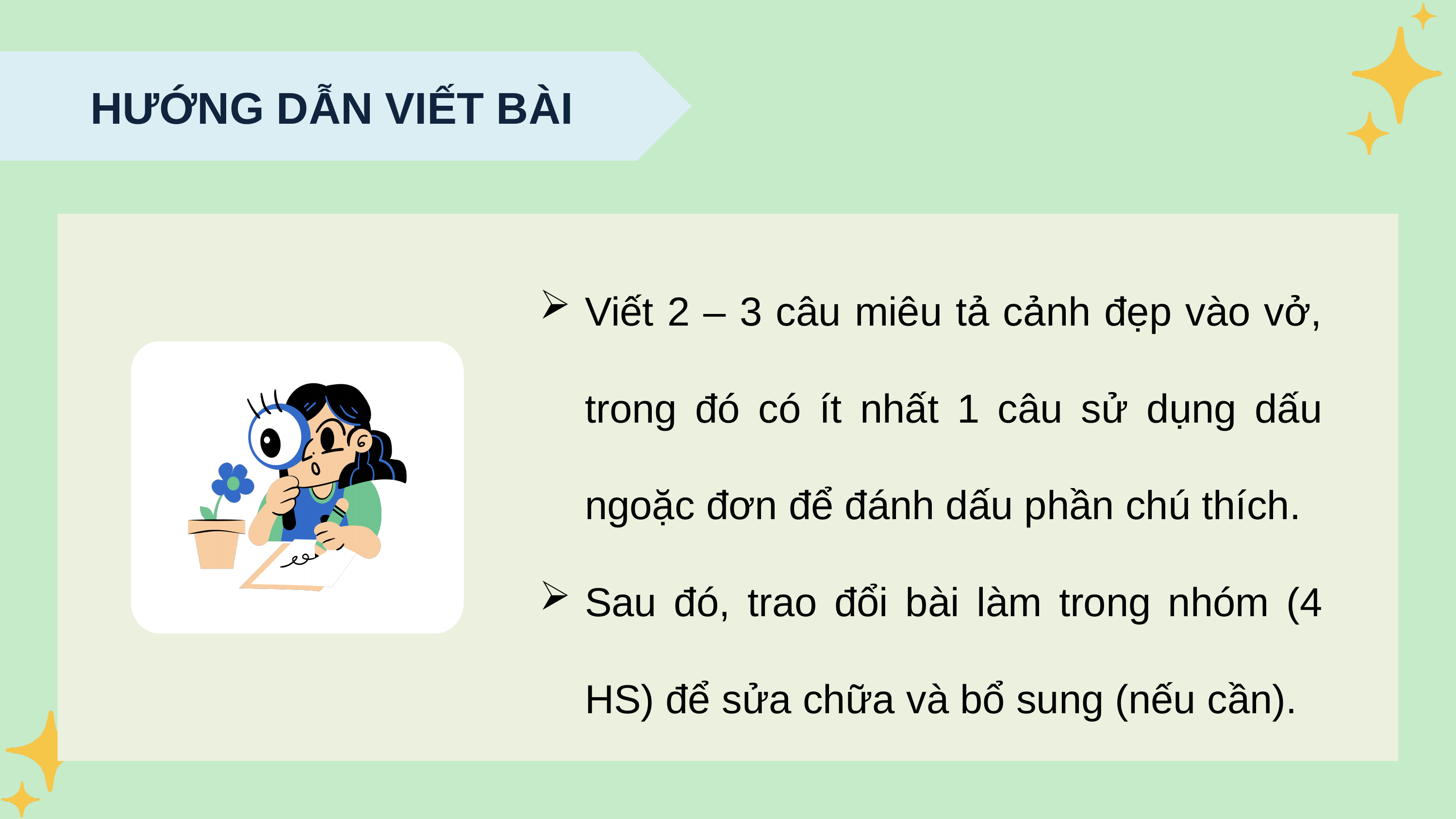

HƯỚNG DẪN VIẾT BÀI

Viết 2 – 3 câu miêu tả cảnh đẹp vào vở, trong đó có ít nhất 1 câu sử dụng dấu ngoặc đơn để đánh dấu phần chú thích.
Sau đó, trao đổi bài làm trong nhóm (4 HS) để sửa chữa và bổ sung (nếu cần).